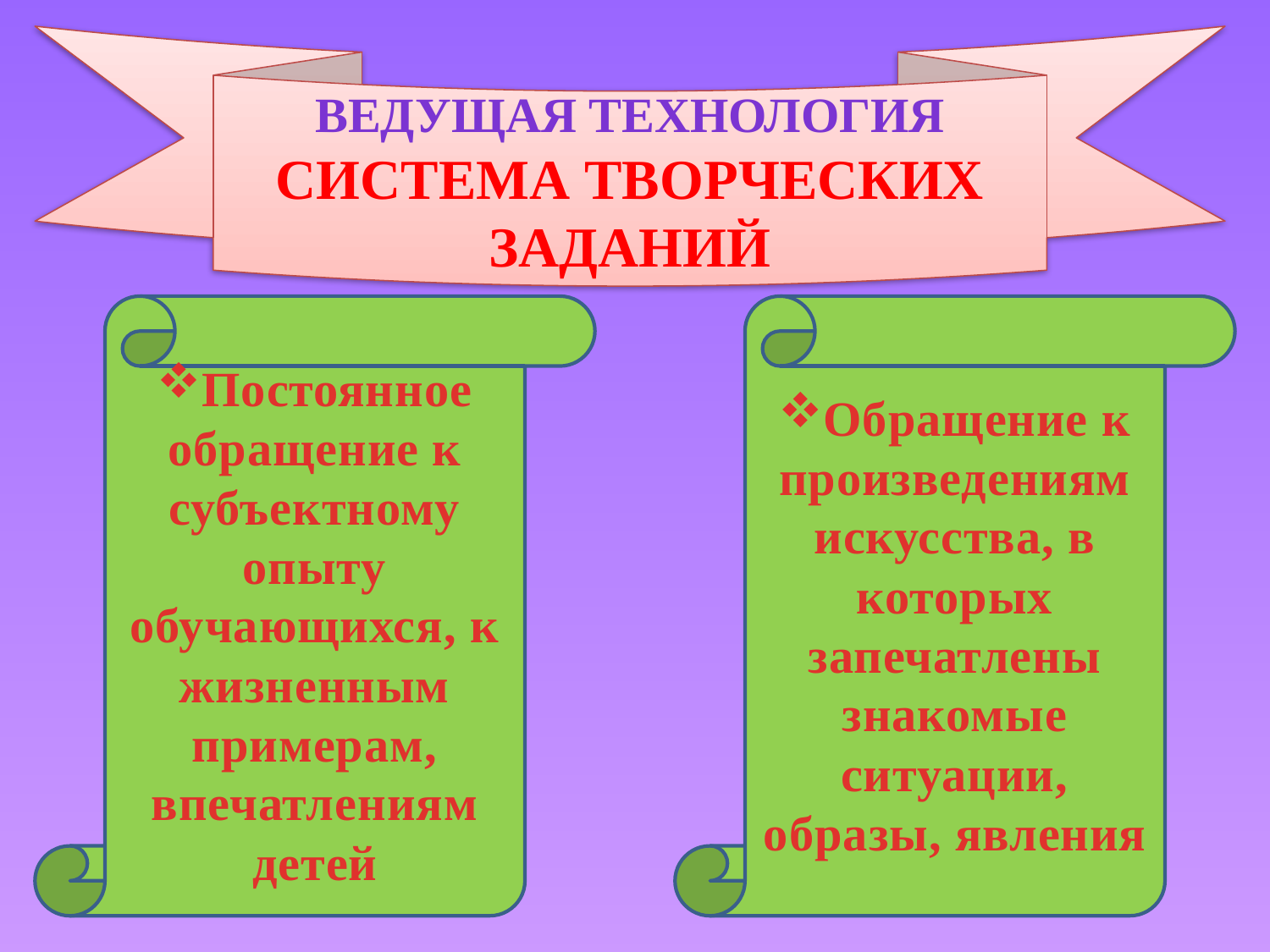

Ведущая технология
Система творческих заданий
Постоянное обращение к субъектному опыту обучающихся, к жизненным примерам, впечатлениям детей
Обращение к произведениям искусства, в которых запечатлены знакомые ситуации, образы, явления